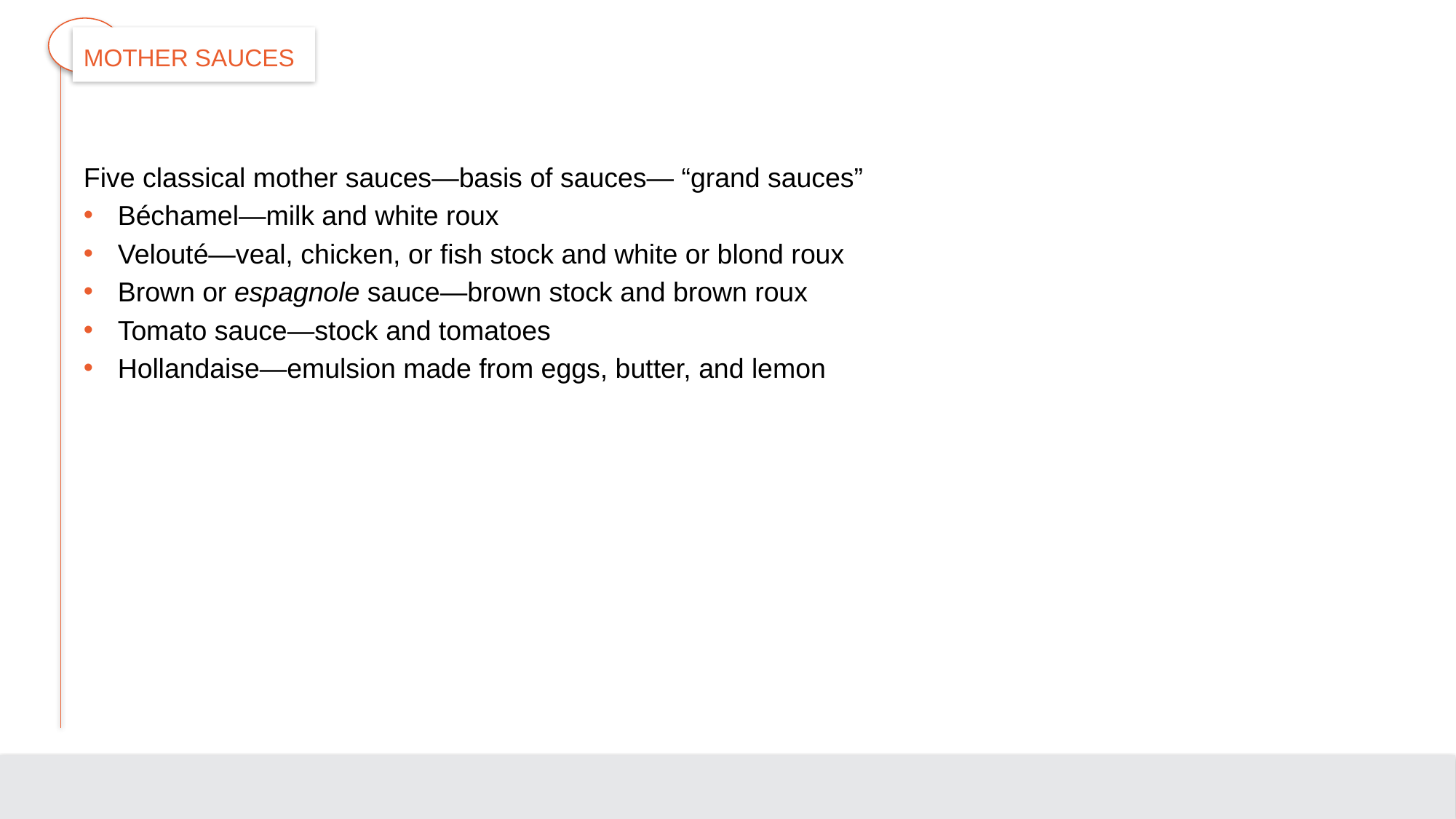

# Mother Sauces
Five classical mother sauces—basis of sauces— “grand sauces”
Béchamel—milk and white roux
Velouté—veal, chicken, or fish stock and white or blond roux
Brown or espagnole sauce—brown stock and brown roux
Tomato sauce—stock and tomatoes
Hollandaise—emulsion made from eggs, butter, and lemon